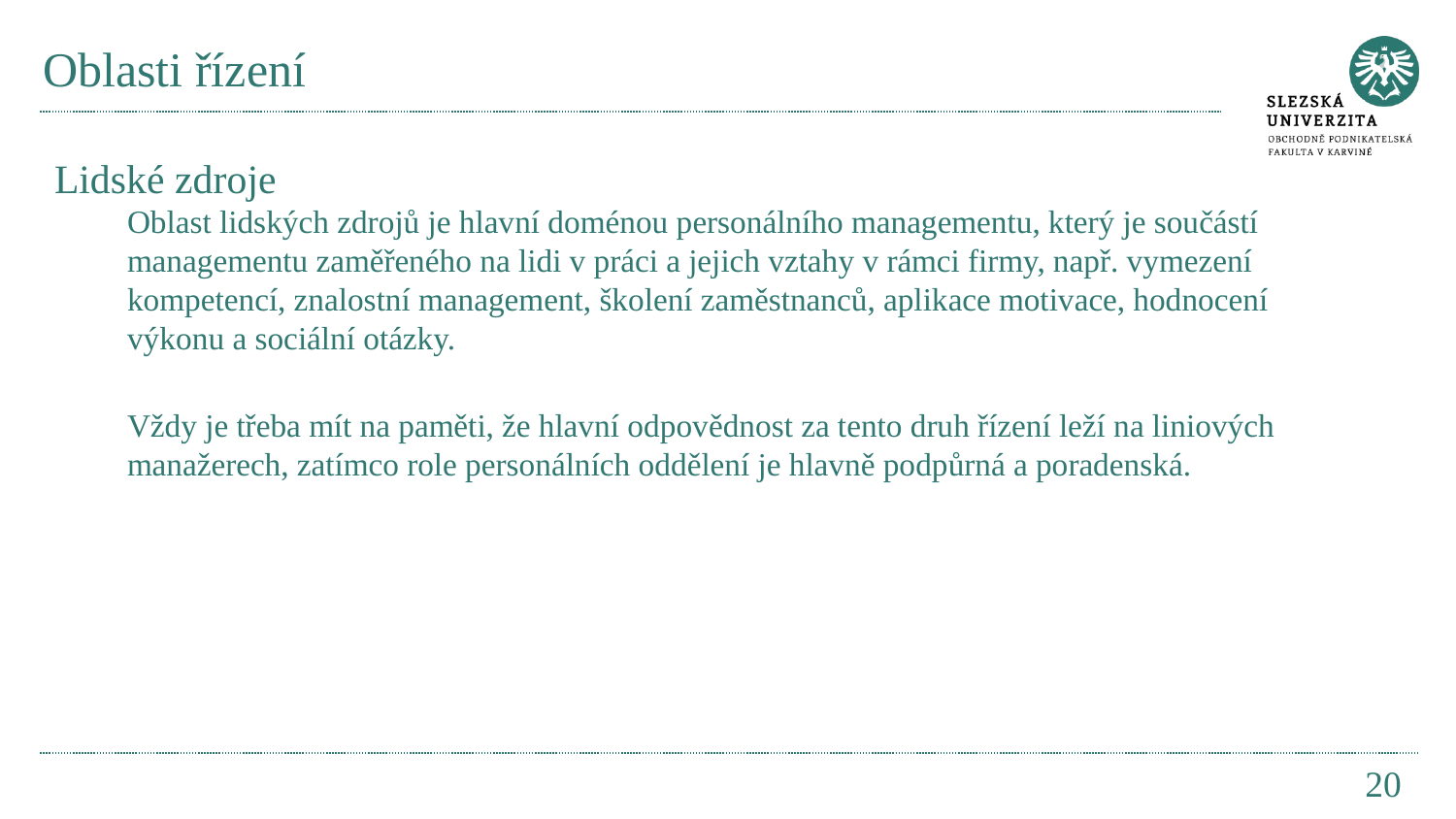

# Oblasti řízení

Lidské zdroje
Oblast lidských zdrojů je hlavní doménou personálního managementu, který je součástí managementu zaměřeného na lidi v práci a jejich vztahy v rámci firmy, např. vymezení kompetencí, znalostní management, školení zaměstnanců, aplikace motivace, hodnocení výkonu a sociální otázky.

Vždy je třeba mít na paměti, že hlavní odpovědnost za tento druh řízení leží na liniových manažerech, zatímco role personálních oddělení je hlavně podpůrná a poradenská.
20